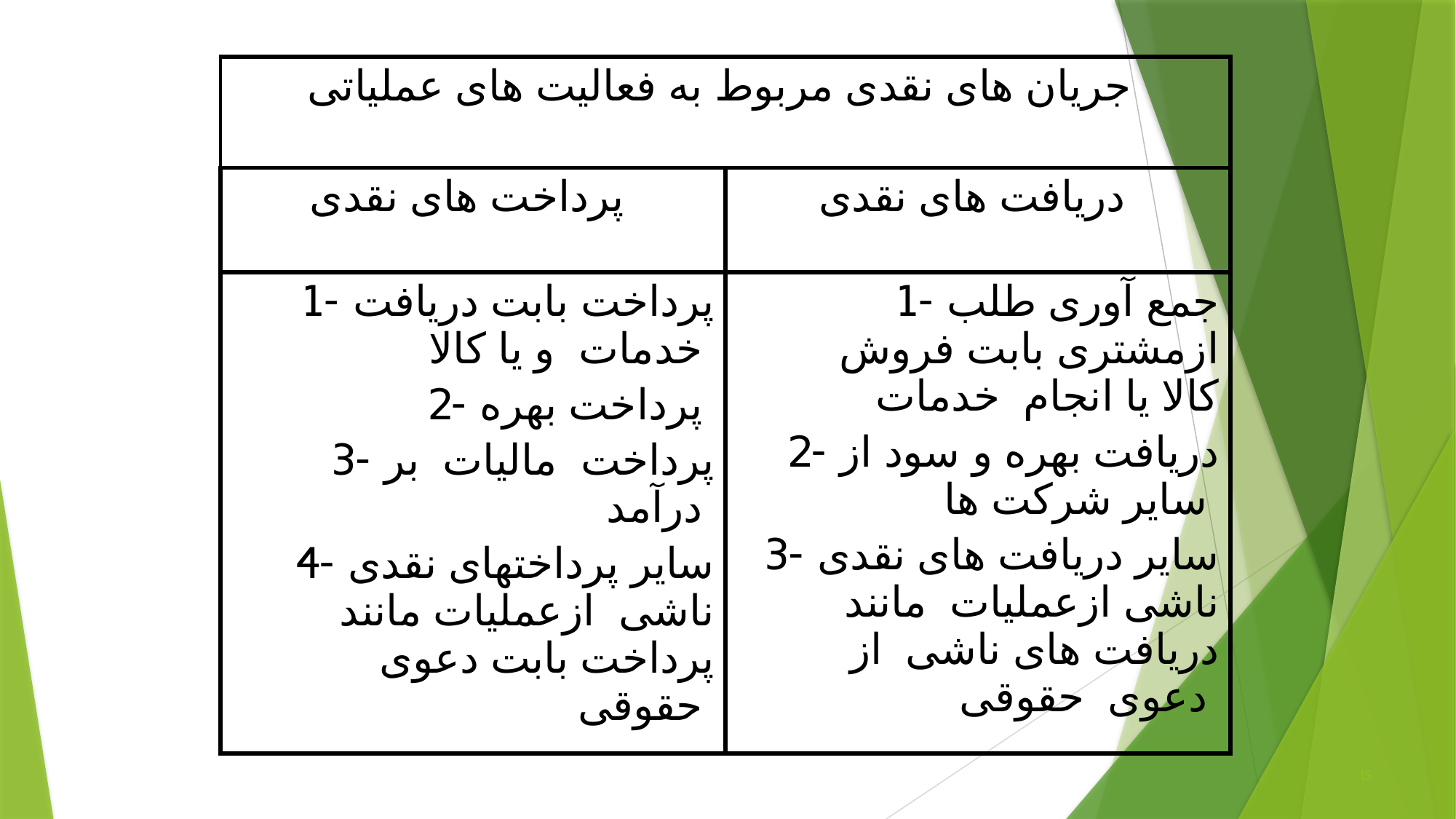

| جريان های نقدی مربوط به فعاليت های عملياتی |  |
| --- | --- |
| پرداخت های نقدی | دريافت های نقدی |
| 1- پرداخت بابت دريافت خدمات و يا كالا 2- پرداخت بهره 3- پرداخت ماليات بر درآمد 4- ساير پرداختهای نقدی ناشی ازعمليات مانند پرداخت بابت دعوی حقوقی | 1- جمع آوری طلب ازمشتری بابت فروش كالا يا انجام خدمات 2- دريافت بهره و سود از ساير شركت ها 3- ساير دريافت های نقدی ناشی ازعمليات مانند دريافت های ناشی از دعوی حقوقی |
15